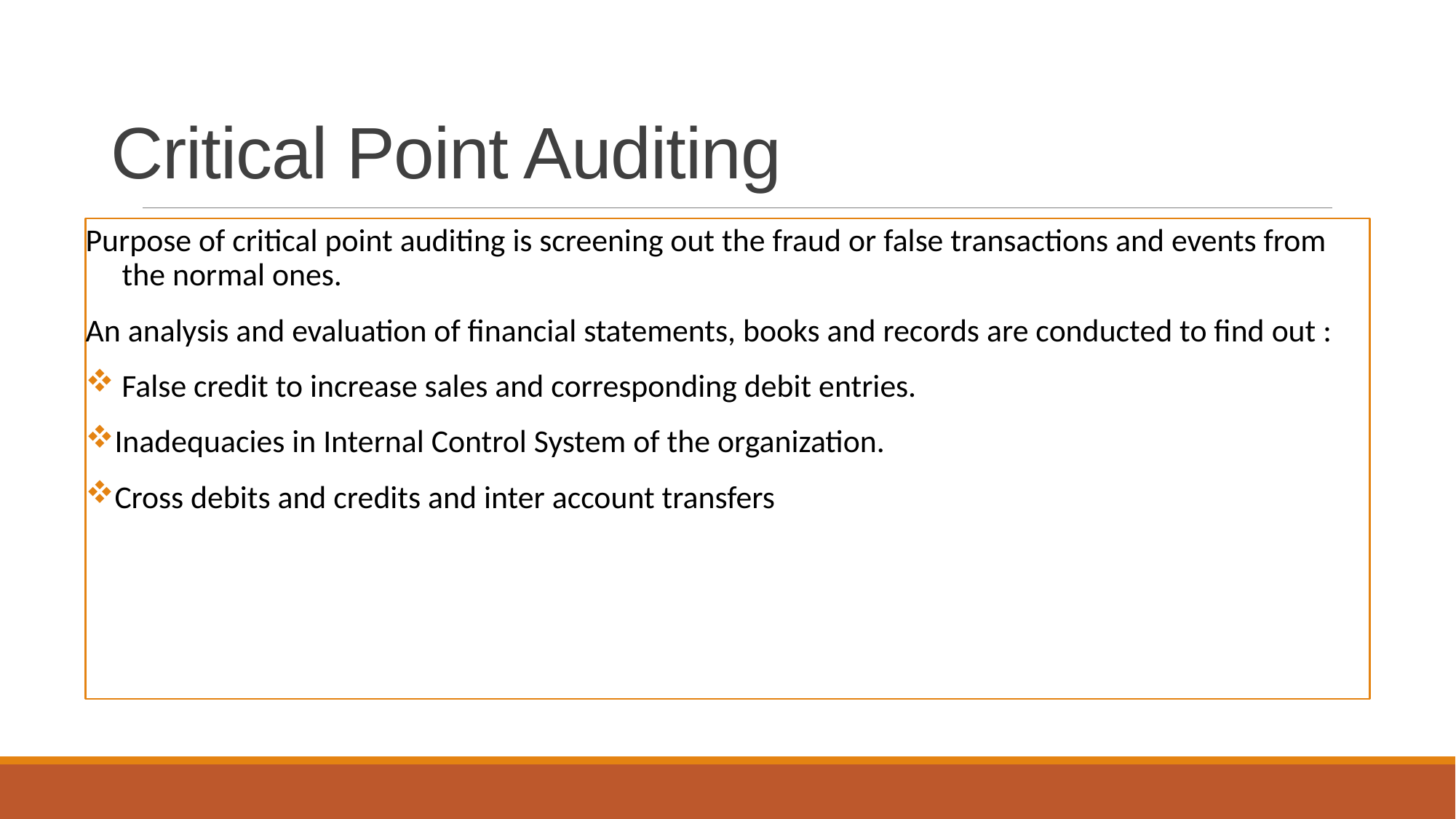

# Critical Point Auditing
Purpose of critical point auditing is screening out the fraud or false transactions and events from           the normal ones.
An analysis and evaluation of financial statements, books and records are conducted to find out :
 False credit to increase sales and corresponding debit entries.
Inadequacies in Internal Control System of the organization.
Cross debits and credits and inter account transfers